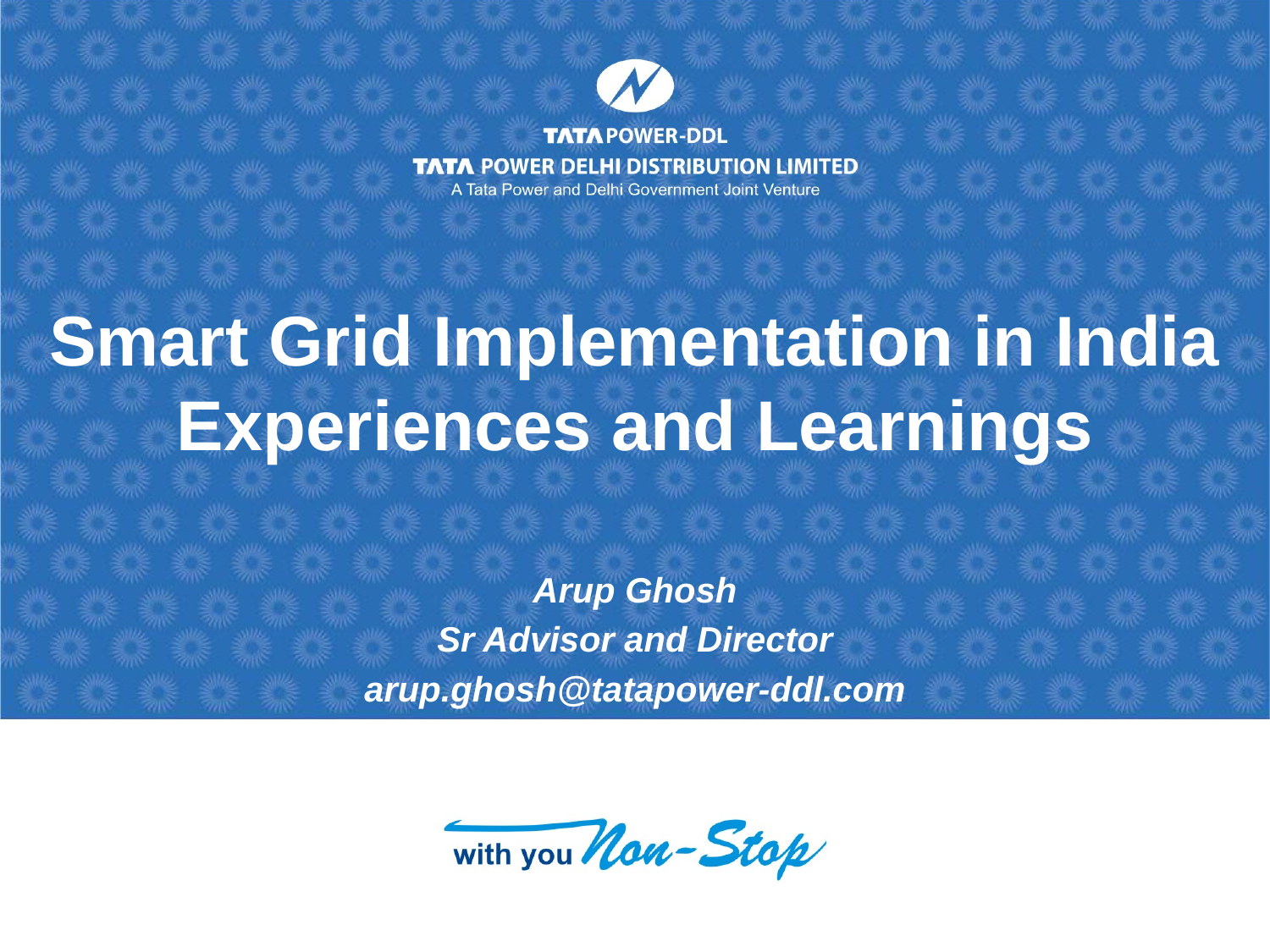

# Smart Grid Implementation in India Experiences and Learnings
Arup Ghosh
Sr Advisor and Director
arup.ghosh@tatapower-ddl.com